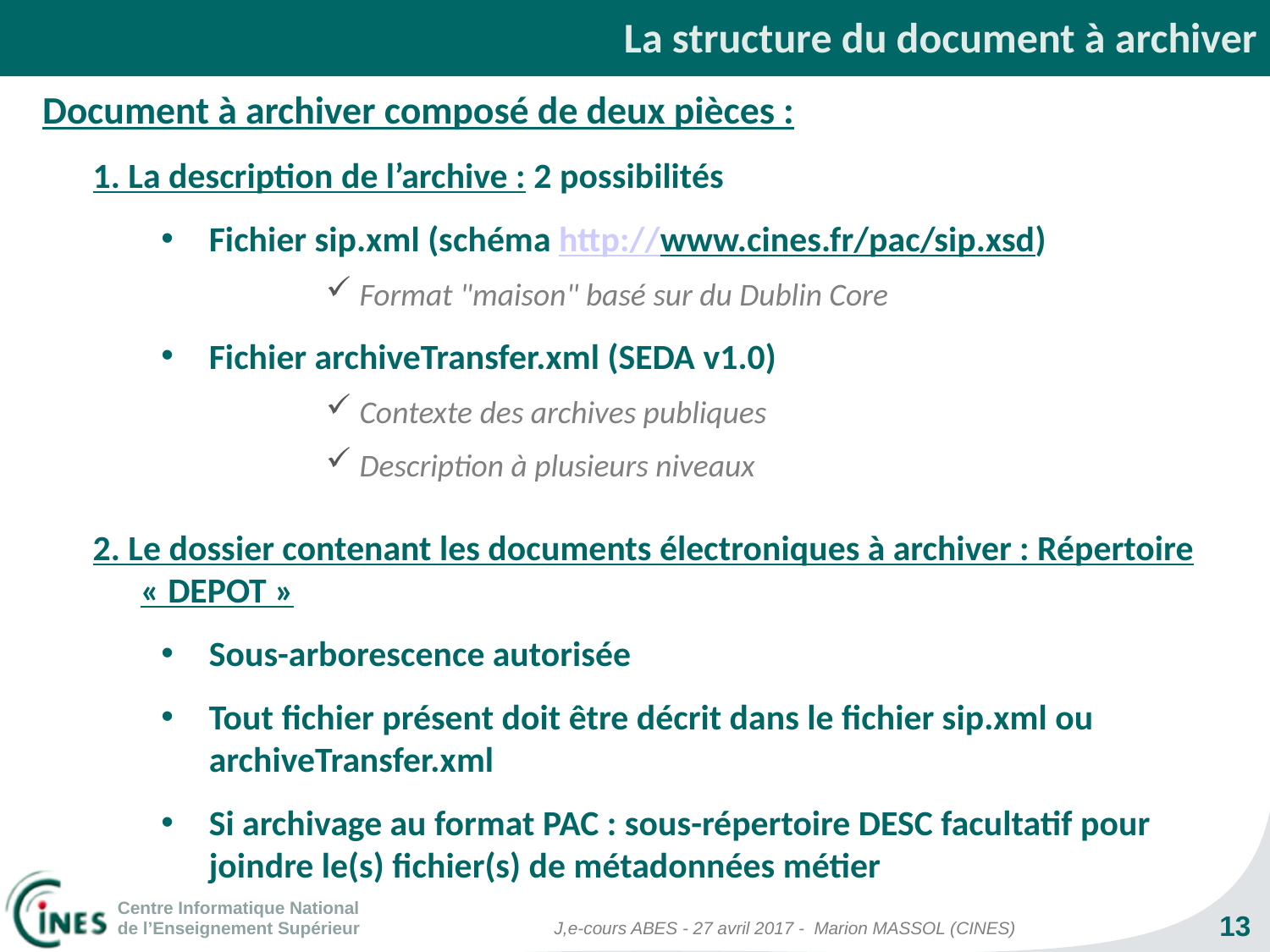

La structure du document à archiver
Document à archiver composé de deux pièces :
1. La description de l’archive : 2 possibilités
Fichier sip.xml (schéma http://www.cines.fr/pac/sip.xsd)
 Format "maison" basé sur du Dublin Core
Fichier archiveTransfer.xml (SEDA v1.0)
 Contexte des archives publiques
 Description à plusieurs niveaux
2. Le dossier contenant les documents électroniques à archiver : Répertoire « DEPOT »
Sous-arborescence autorisée
Tout fichier présent doit être décrit dans le fichier sip.xml ou archiveTransfer.xml
Si archivage au format PAC : sous-répertoire DESC facultatif pour joindre le(s) fichier(s) de métadonnées métier